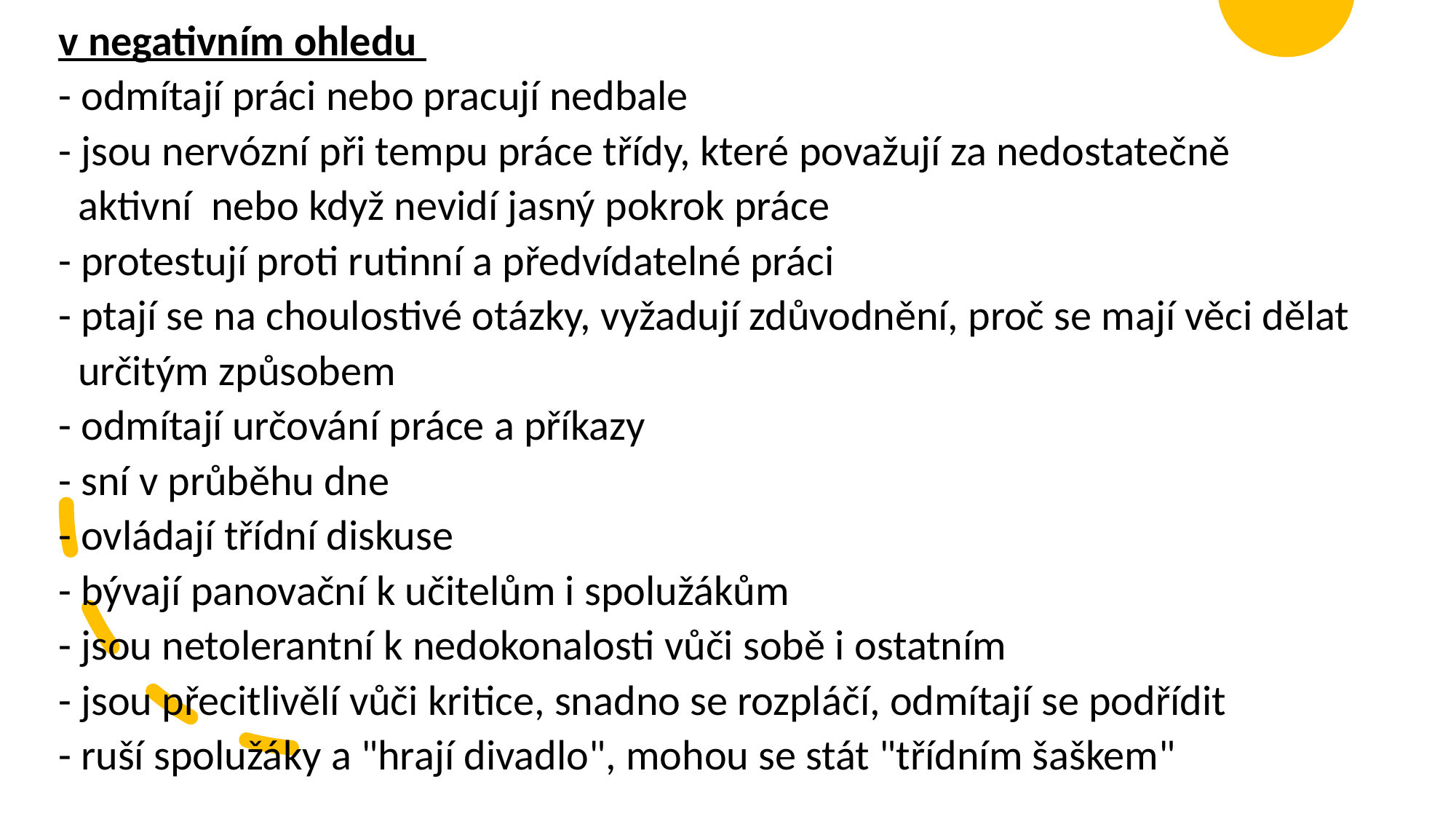

v negativním ohledu
- odmítají práci nebo pracují nedbale
- jsou nervózní při tempu práce třídy, které považují za nedostatečně
  aktivní  nebo když nevidí jasný pokrok práce
- protestují proti rutinní a předvídatelné práci
- ptají se na choulostivé otázky, vyžadují zdůvodnění, proč se mají věci dělat
  určitým způsobem
- odmítají určování práce a příkazy
- sní v průběhu dne
- ovládají třídní diskuse
- bývají panovační k učitelům i spolužákům
- jsou netolerantní k nedokonalosti vůči sobě i ostatním
- jsou přecitlivělí vůči kritice, snadno se rozpláčí, odmítají se podřídit
- ruší spolužáky a "hrají divadlo", mohou se stát "třídním šaškem"